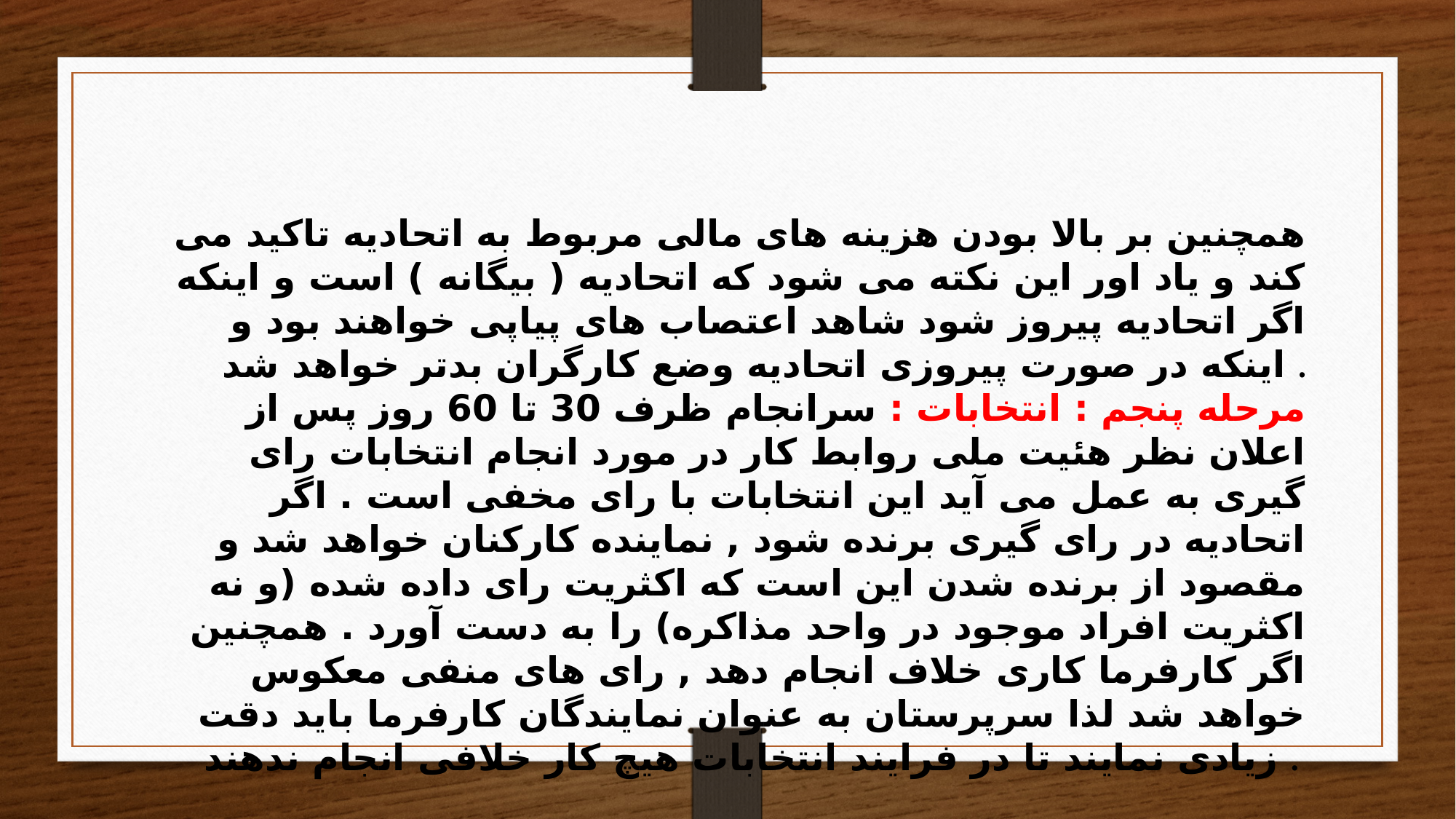

همچنین بر بالا بودن هزینه های مالی مربوط به اتحادیه تاکید می کند و یاد اور این نکته می شود که اتحادیه ( بیگانه ) است و اینکه اگر اتحادیه پیروز شود شاهد اعتصاب های پیاپی خواهند بود و اینکه در صورت پیروزی اتحادیه وضع کارگران بدتر خواهد شد .
مرحله پنجم : انتخابات : سرانجام ظرف 30 تا 60 روز پس از اعلان نظر هئیت ملی روابط کار در مورد انجام انتخابات رای گیری به عمل می آید این انتخابات با رای مخفی است . اگر اتحادیه در رای گیری برنده شود , نماینده کارکنان خواهد شد و مقصود از برنده شدن این است که اکثریت رای داده شده (و نه اکثریت افراد موجود در واحد مذاکره) را به دست آورد . همچنین اگر کارفرما کاری خلاف انجام دهد , رای های منفی معکوس خواهد شد لذا سرپرستان به عنوان نمایندگان کارفرما باید دقت زیادی نمایند تا در فرایند انتخابات هیچ کار خلافی انجام ندهند .